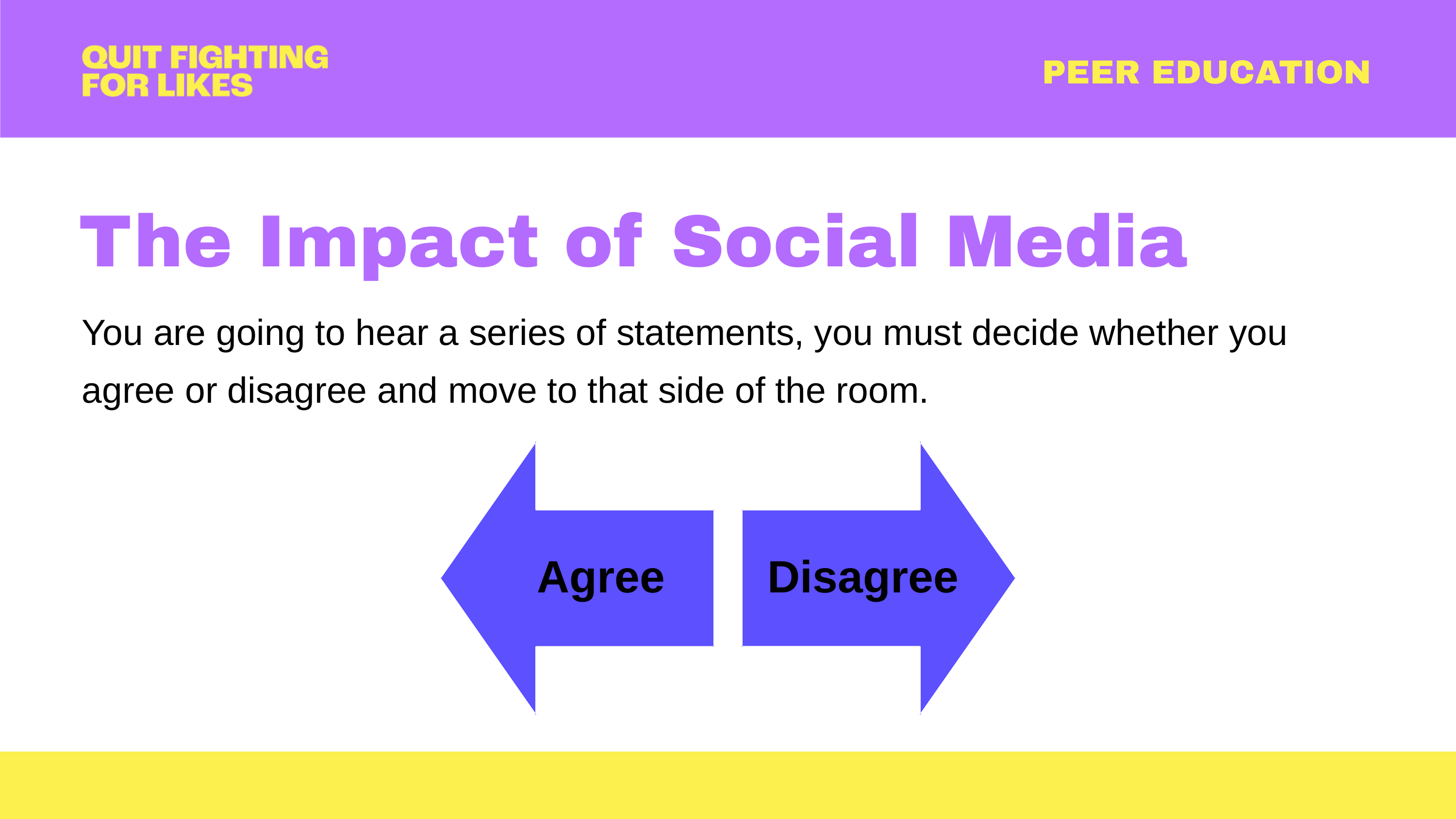

PEER EDUCATION
The Impact of Social Media
You are going to hear a series of statements, you must decide whether you agree or disagree and move to that side of the room.

Agree
Disagree